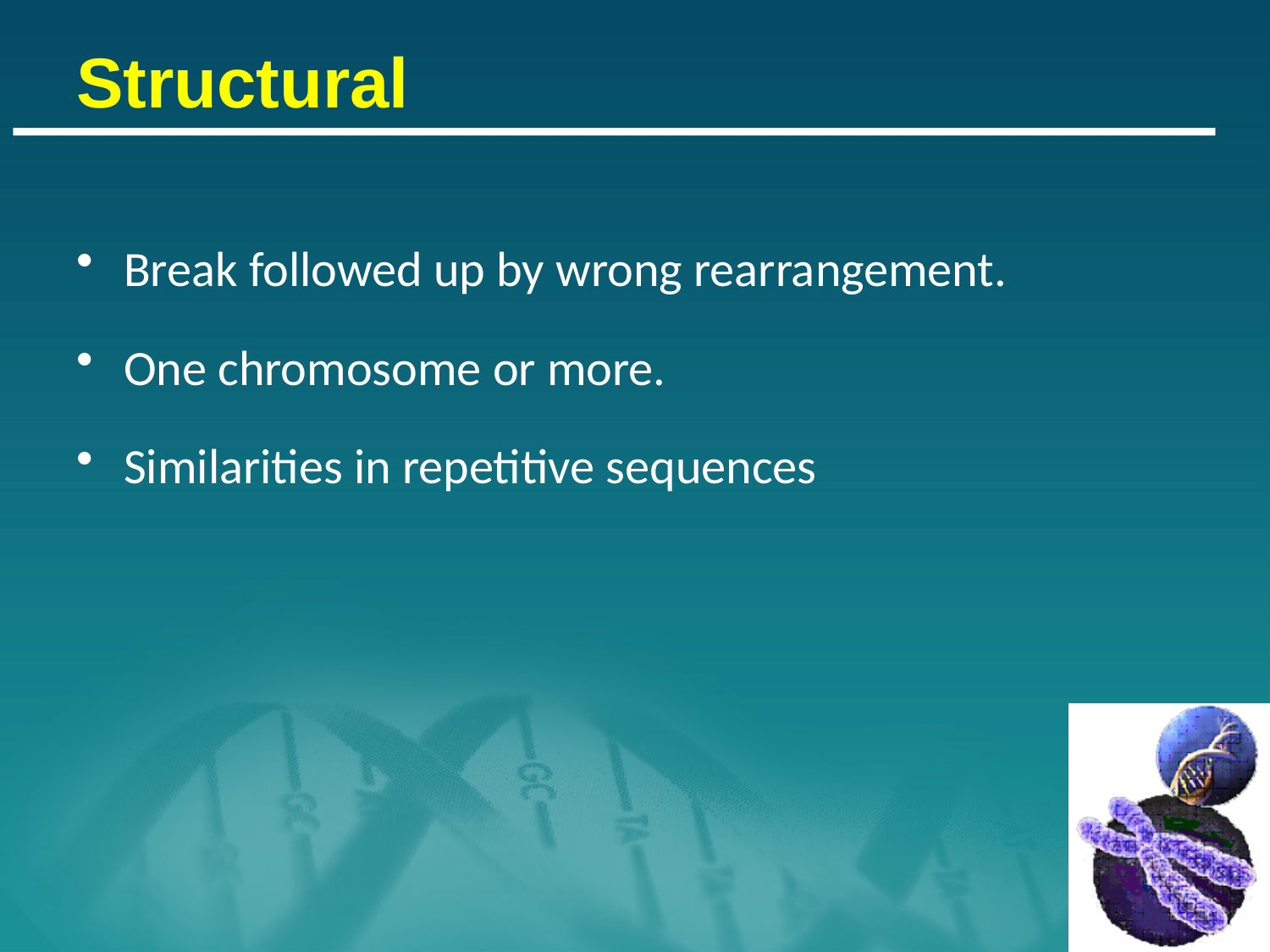

# Structural
Break followed up by wrong rearrangement.
One chromosome or more.
Similarities in repetitive sequences